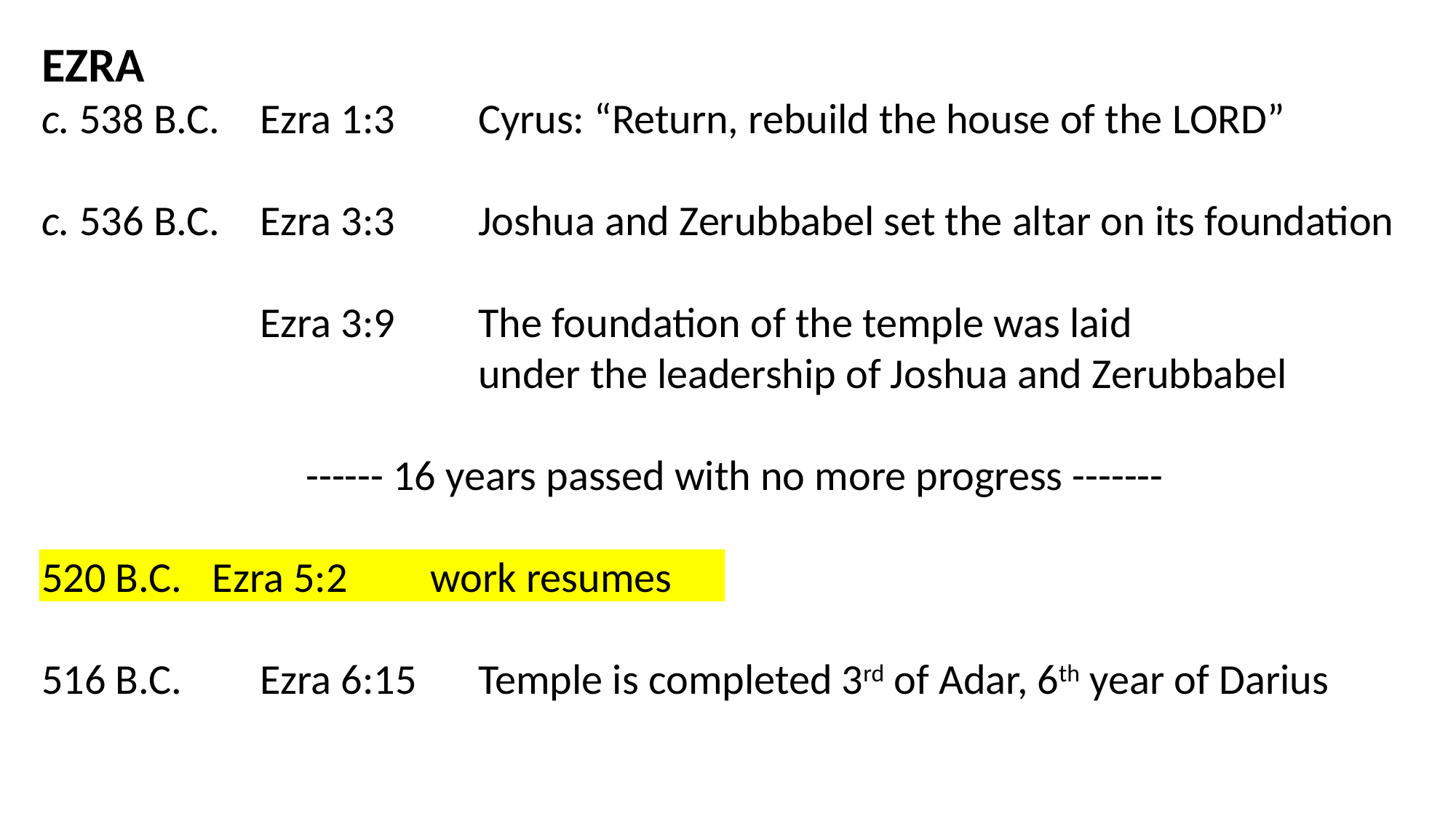

EZRA
c. 538 B.C.	Ezra 1:3	Cyrus: “Return, rebuild the house of the Lord”

c. 536 B.C. 	Ezra 3:3	Joshua and Zerubbabel set the altar on its foundation

		Ezra 3:9	The foundation of the temple was laid
				under the leadership of Joshua and Zerubbabel

------ 16 years passed with no more progress -------

 B.C.	Ezra 5:2	work resumes

516 B.C.	Ezra 6:15	Temple is completed 3rd of Adar, 6th year of Darius